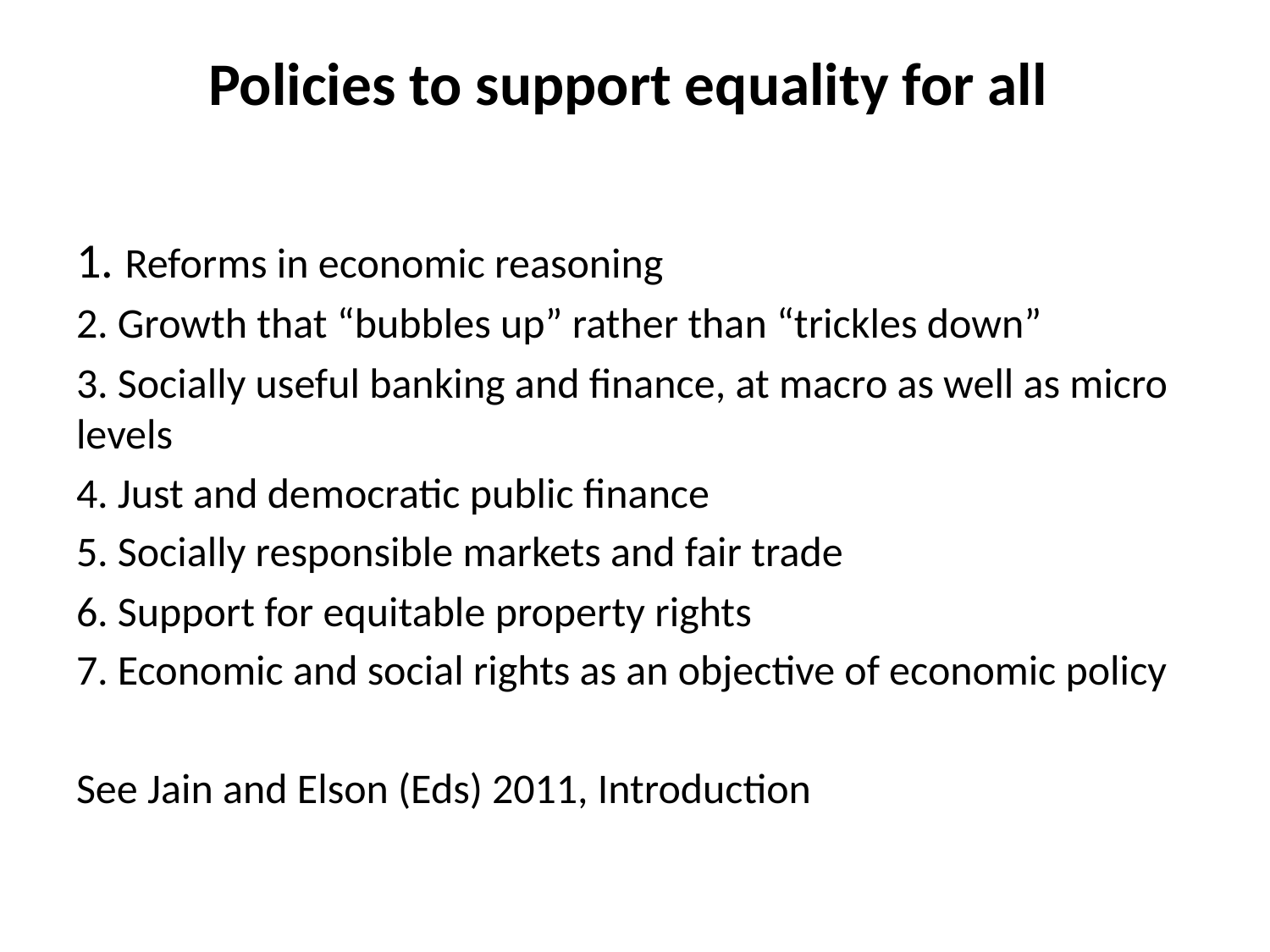

# Policies to support equality for all
1. Reforms in economic reasoning
2. Growth that “bubbles up” rather than “trickles down”
3. Socially useful banking and finance, at macro as well as micro levels
4. Just and democratic public finance
5. Socially responsible markets and fair trade
6. Support for equitable property rights
7. Economic and social rights as an objective of economic policy

See Jain and Elson (Eds) 2011, Introduction